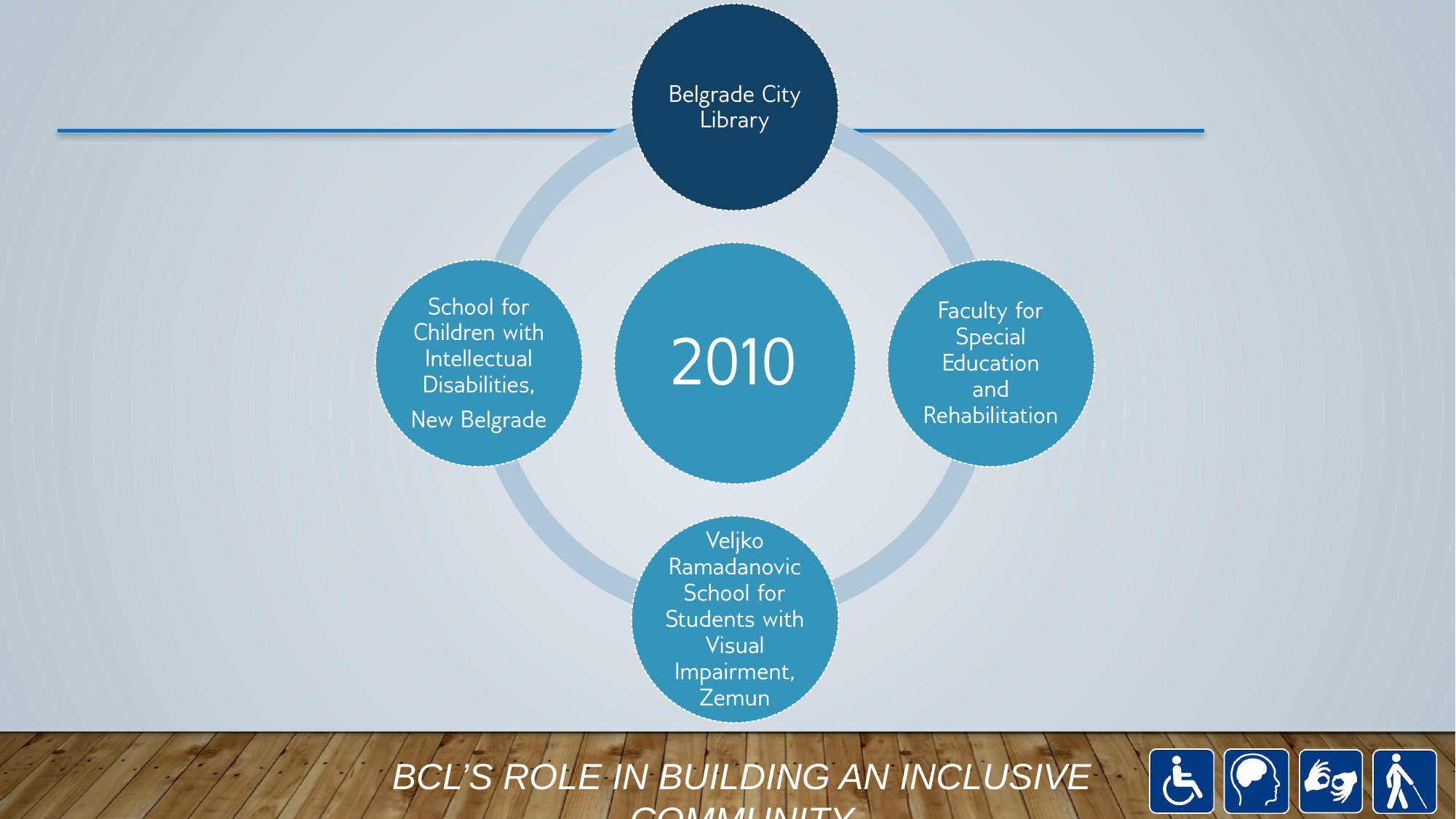

#
2010
Belgrade City Library
Faculty for Special Education and Rehabilitation
Veljko Ramadanovic School for Students with Visual Impairment, Zemun
School for Children with Intellectual Disabilities,
New Belgrade